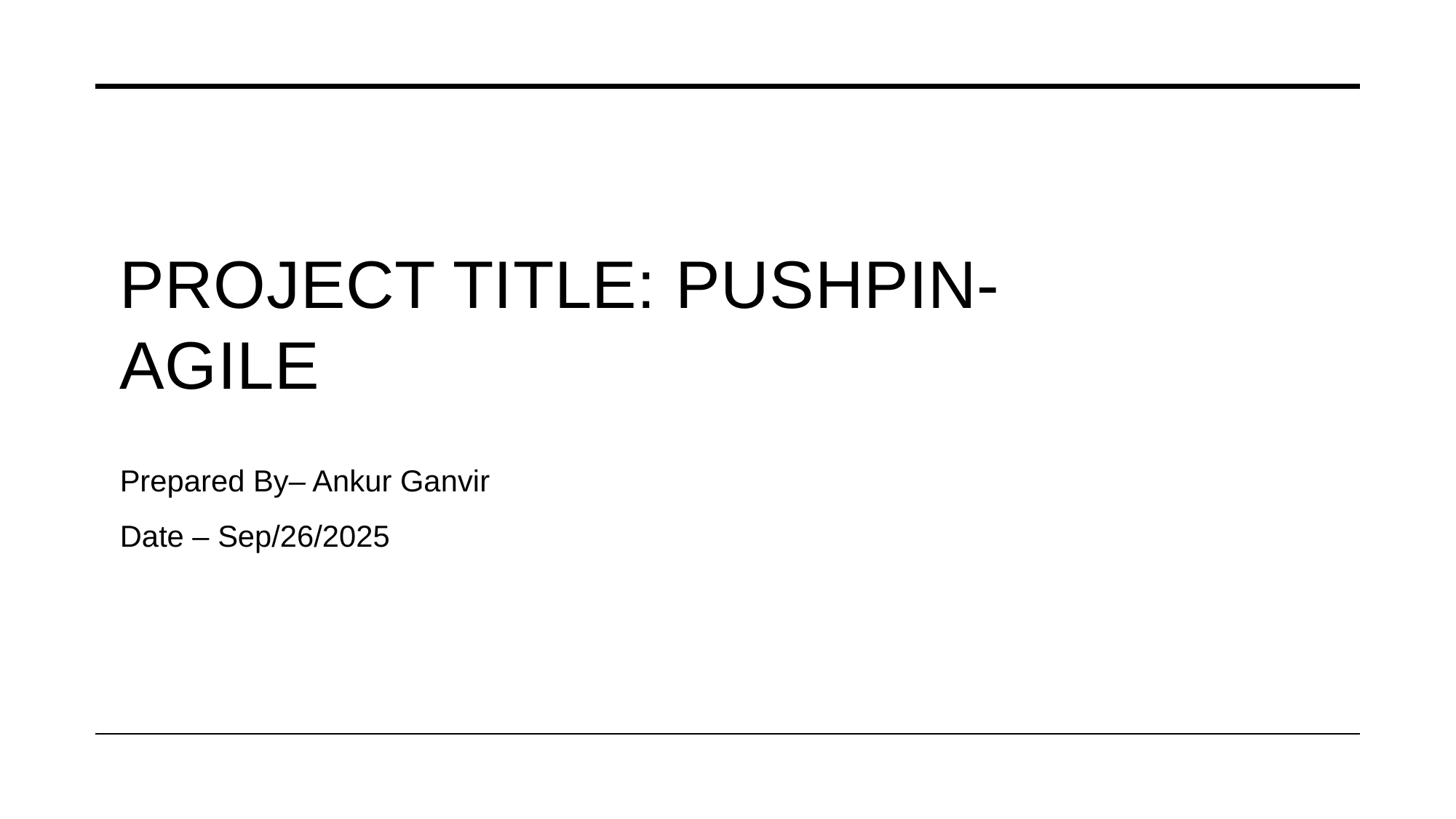

# Project Title: Pushpin-Agile
Prepared By– Ankur Ganvir
Date – Sep/26/2025